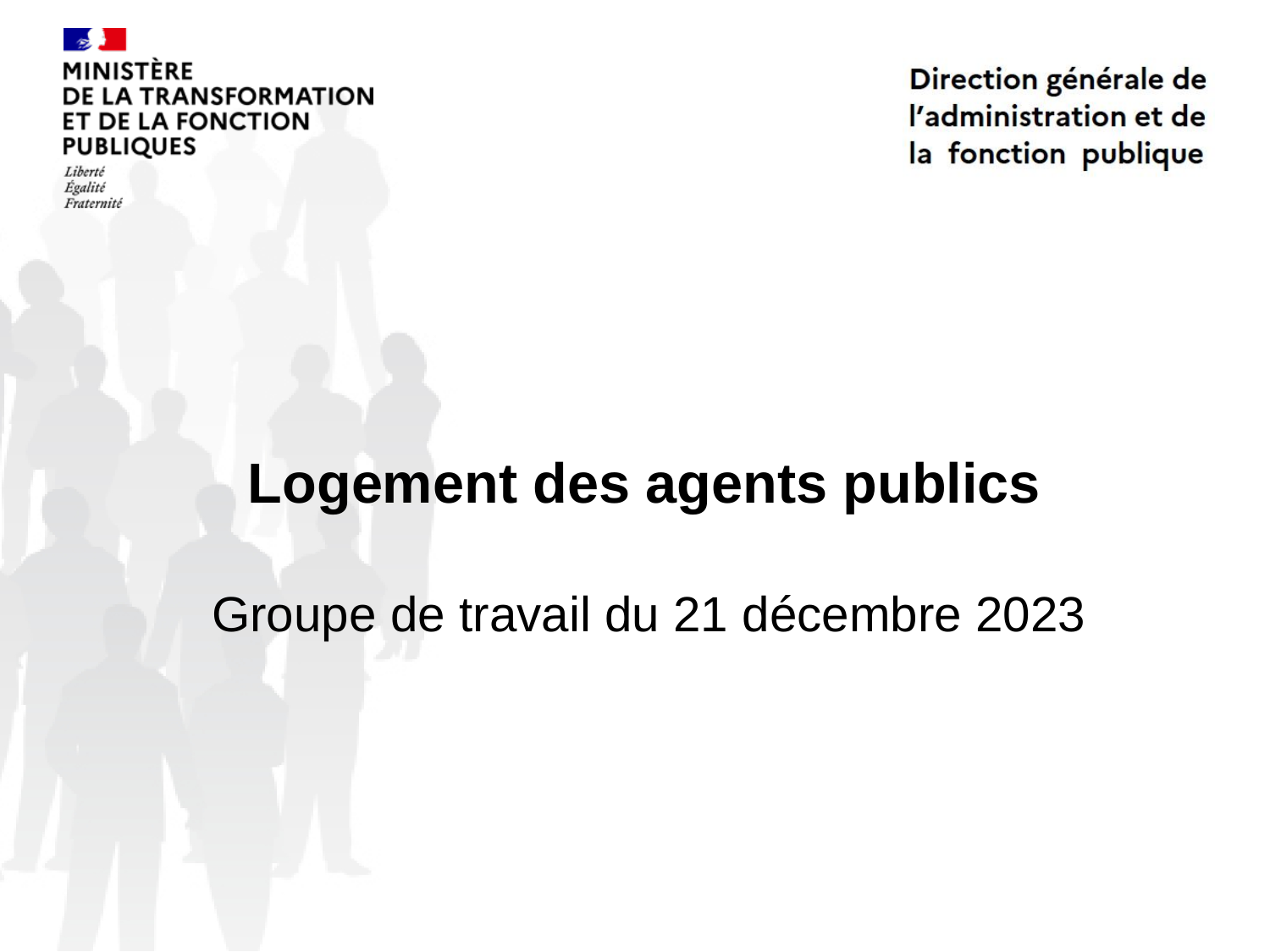

# Logement des agents publics Groupe de travail du 21 décembre 2023